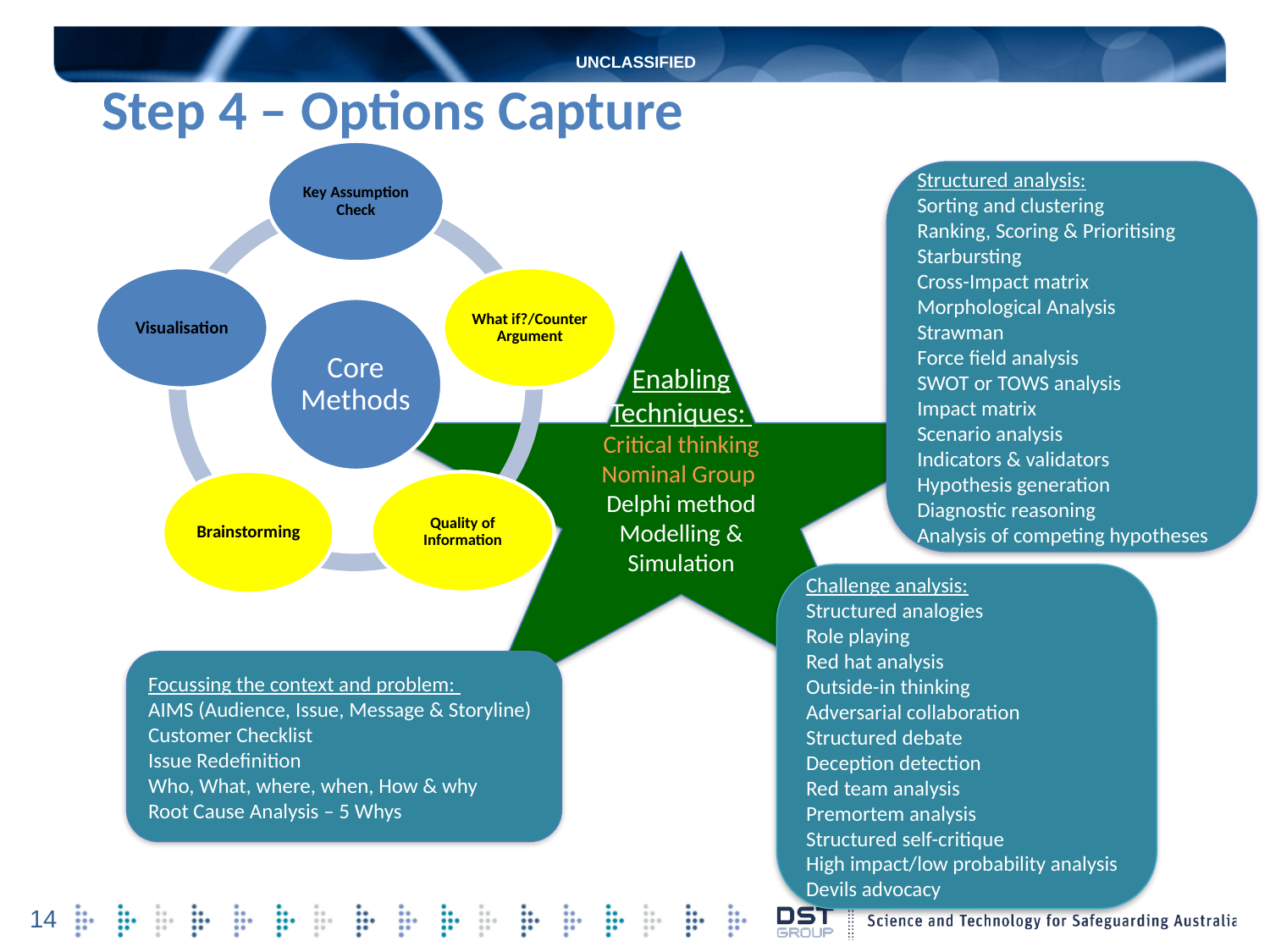

UNCLASSIFIED
# Step 4 – Options Capture
Core Methods
Key Assumption Check
What if?/Counter Argument
Quality of Information
Brainstorming
Visualisation
Structured analysis:
Sorting and clustering
Ranking, Scoring & Prioritising
Starbursting
Cross-Impact matrix
Morphological Analysis
Strawman
Force field analysis
SWOT or TOWS analysis
Impact matrix
Scenario analysis
Indicators & validators
Hypothesis generation
Diagnostic reasoning
Analysis of competing hypotheses
Enabling Techniques:
Critical thinking
Nominal Group
Delphi method
Modelling & Simulation

Challenge analysis:
Structured analogies
Role playing
Red hat analysis
Outside-in thinking
Adversarial collaboration
Structured debate
Deception detection
Red team analysis
Premortem analysis
Structured self-critique
High impact/low probability analysis
Devils advocacy
Focussing the context and problem:
AIMS (Audience, Issue, Message & Storyline)
Customer Checklist
Issue Redefinition
Who, What, where, when, How & why
Root Cause Analysis – 5 Whys